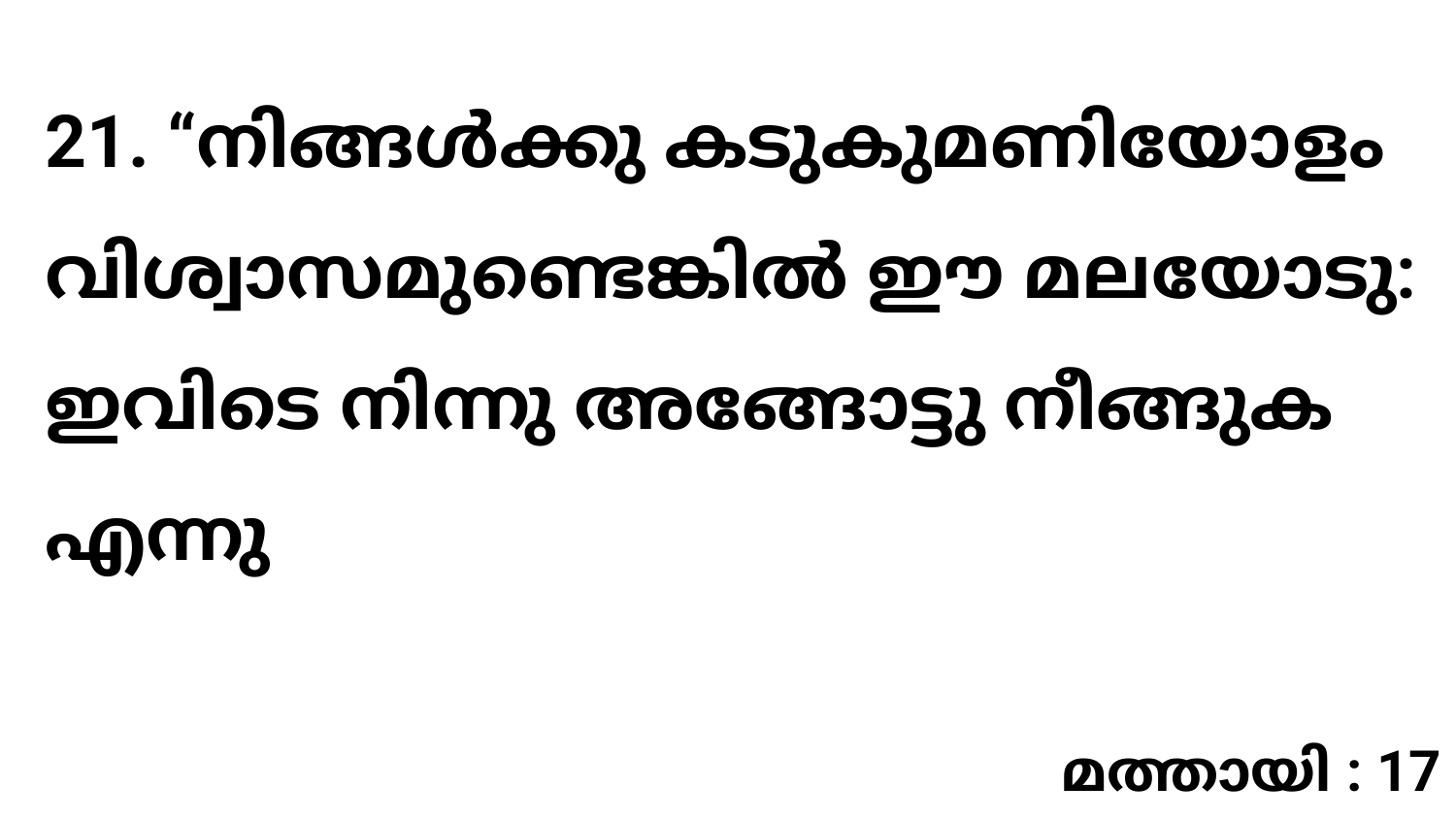

21. “നിങ്ങൾക്കു കടുകുമണിയോളം വിശ്വാസമുണ്ടെങ്കിൽ ഈ മലയോടു: ഇവിടെ നിന്നു അങ്ങോട്ടു നീങ്ങുക എന്നു
മത്തായി : 17